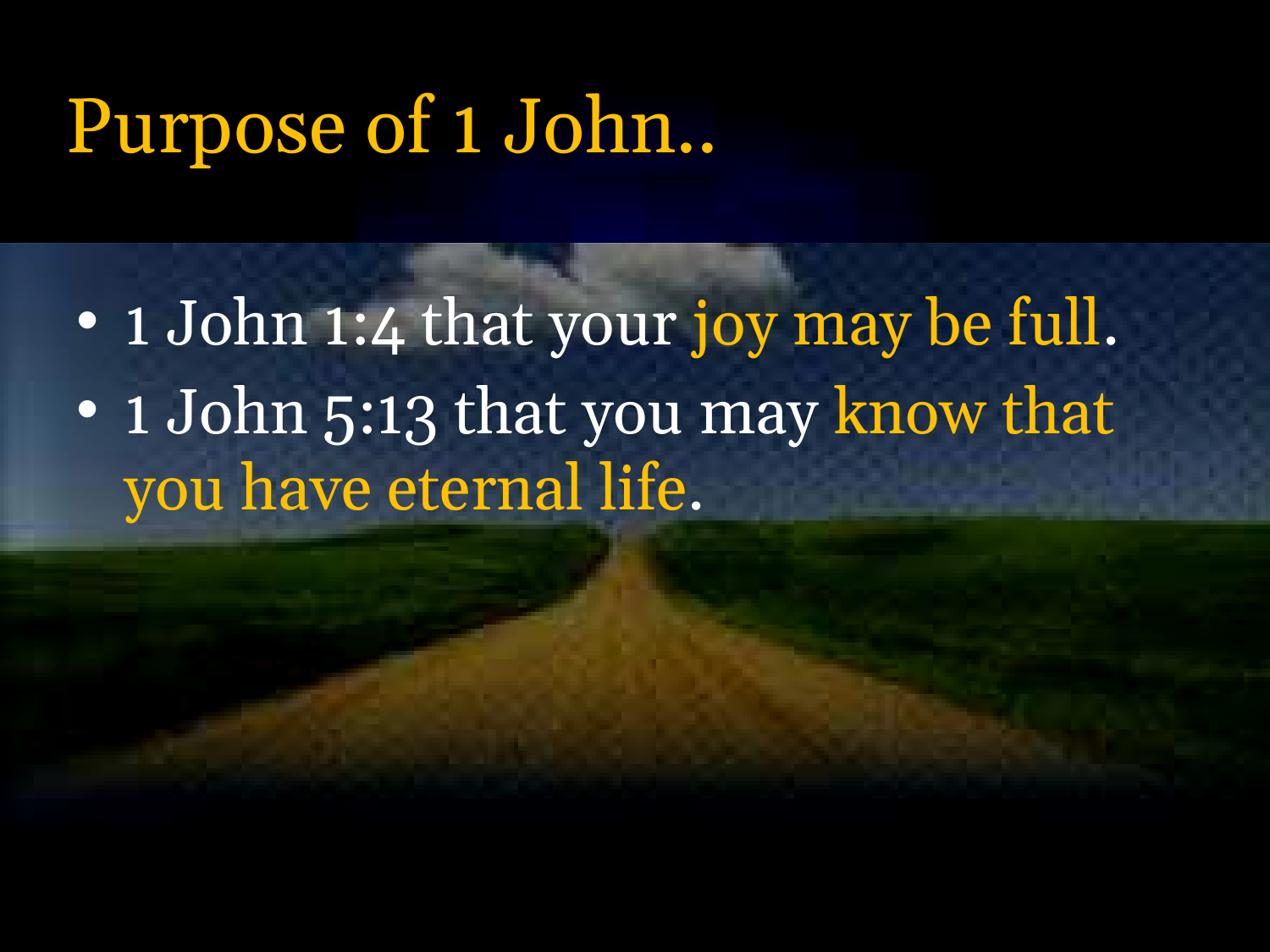

# Purpose of 1 John..
1 John 1:4 that your joy may be full.
1 John 5:13 that you may know that you have eternal life.